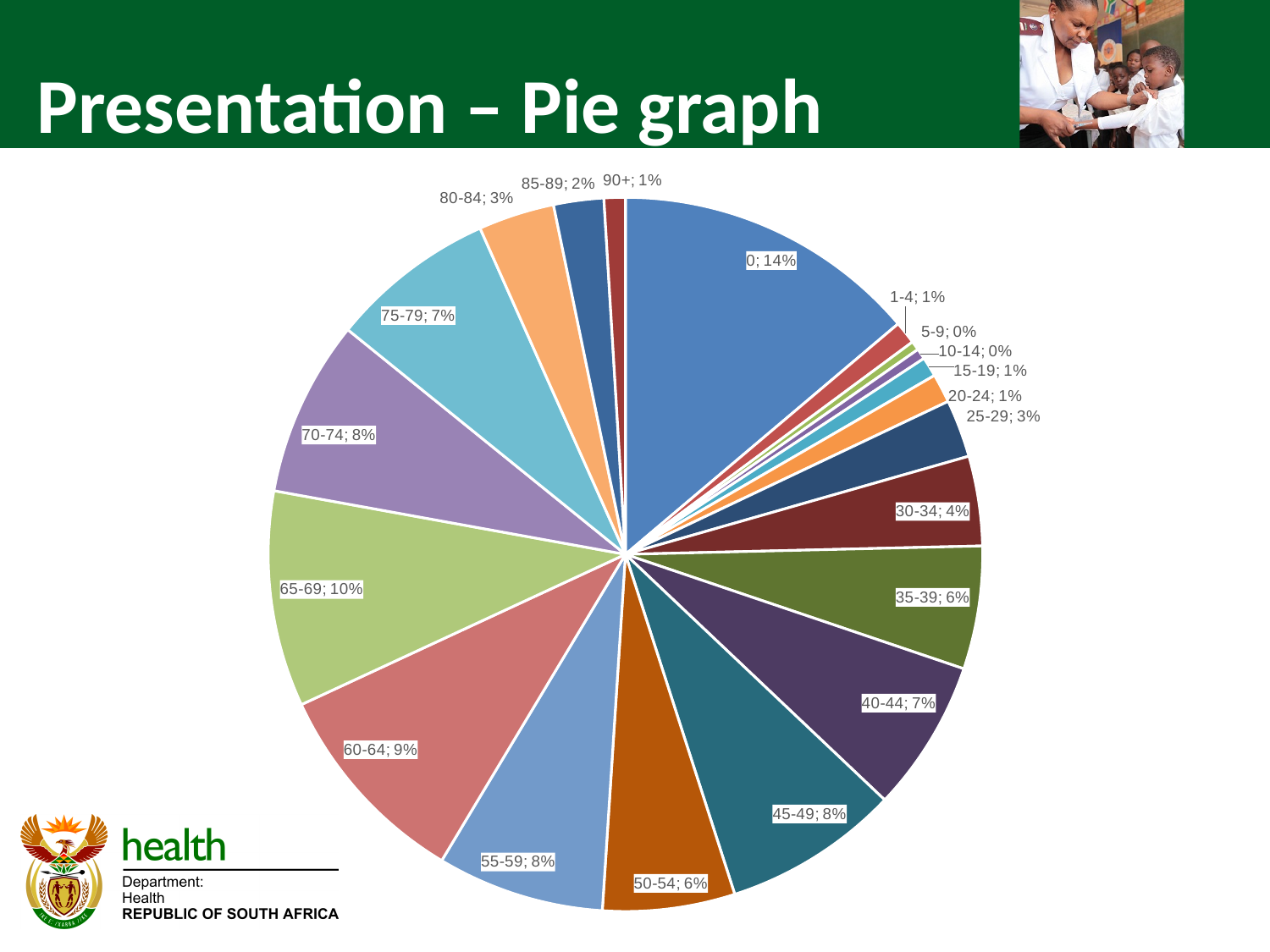

Presentation – Pie graph

### Chart

| Category |  |
|---|---|
| 0 | 0.13823933975240715 |
| 1-4 | 0.01031636863823934 |
| 5-9 | 0.0041265474552957355 |
| 10-14 | 0.004814305364511692 |
| 15-19 | 0.008940852819807428 |
| 20-24 | 0.013067400275103164 |
| 25-29 | 0.026134800550206328 |
| 30-34 | 0.0405777166437414 |
| 35-39 | 0.05570839064649243 |
| 40-44 | 0.0687757909215956 |
| 45-49 | 0.07977991746905089 |
| 50-54 | 0.05983493810178817 |
| 55-59 | 0.07565337001375516 |
| 60-64 | 0.09491059147180192 |
| 65-69 | 0.09766162310866575 |
| 70-74 | 0.07977991746905089 |
| 75-79 | 0.0749656121045392 |
| 80-84 | 0.0343878954607978 |
| 85-89 | 0.02269601100412655 |
| 90+ | 0.009628610729023384 |